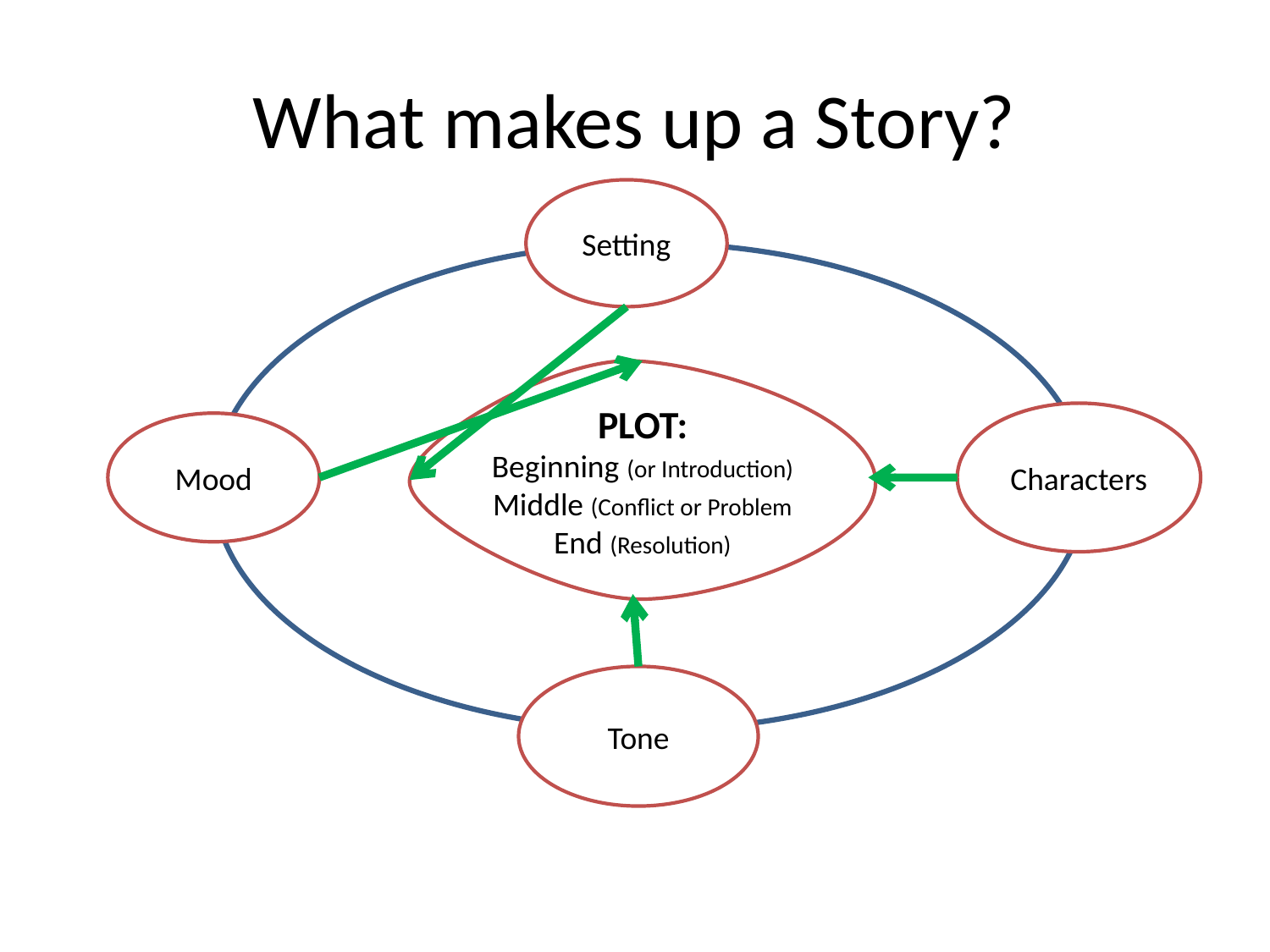

# What makes up a Story?
Setting

PLOT:
Beginning (or Introduction)
Middle (Conflict or Problem
End (Resolution)
Characters
Mood
Tone